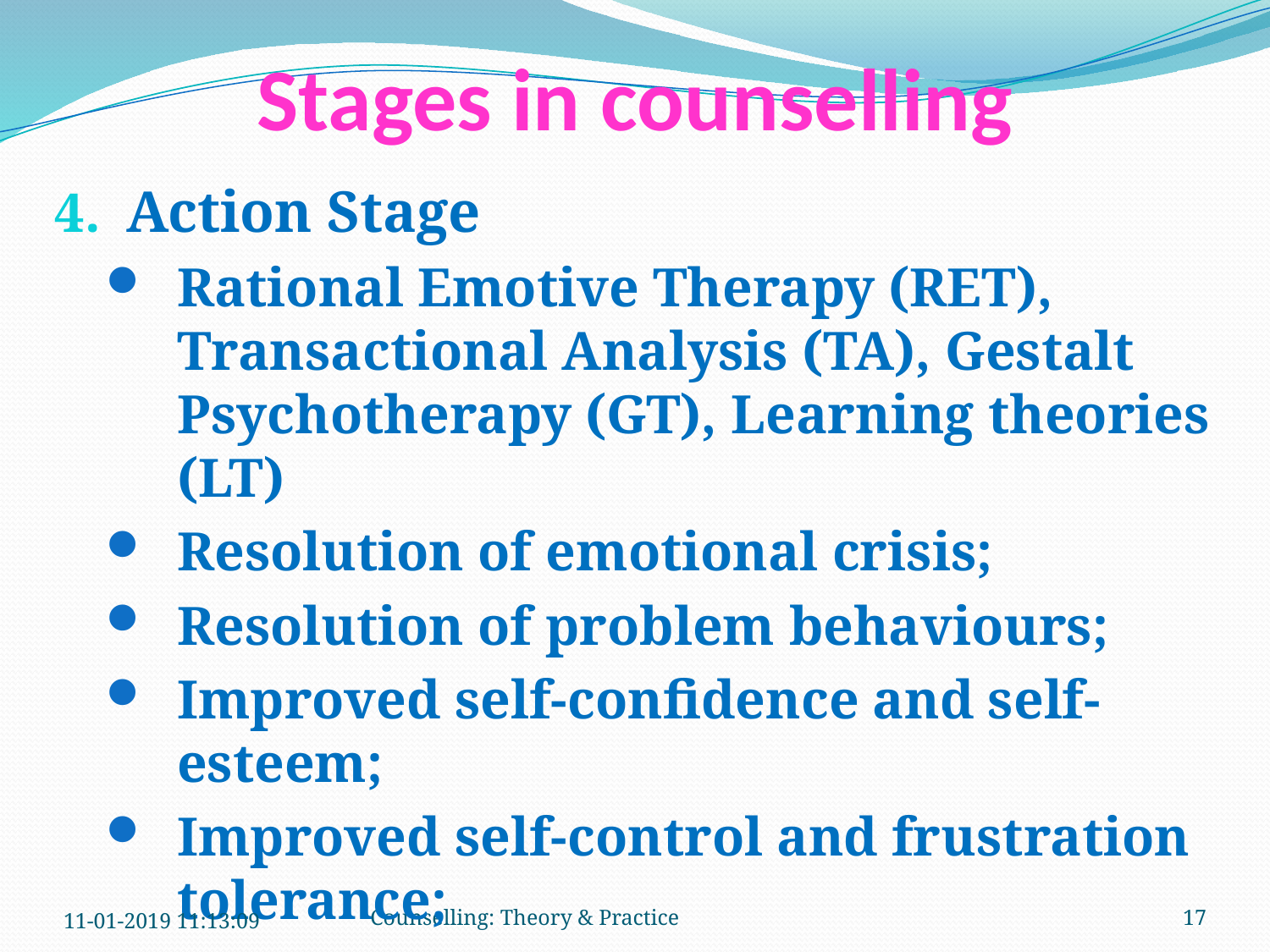

# Stages in counselling
Action Stage
Rational Emotive Therapy (RET), Transactional Analysis (TA), Gestalt Psychotherapy (GT), Learning theories (LT)
Resolution of emotional crisis;
Resolution of problem behaviours;
Improved self-confidence and self-esteem;
Improved self-control and frustration tolerance;
11-01-2019 11:13:09
Counselling: Theory & Practice
17